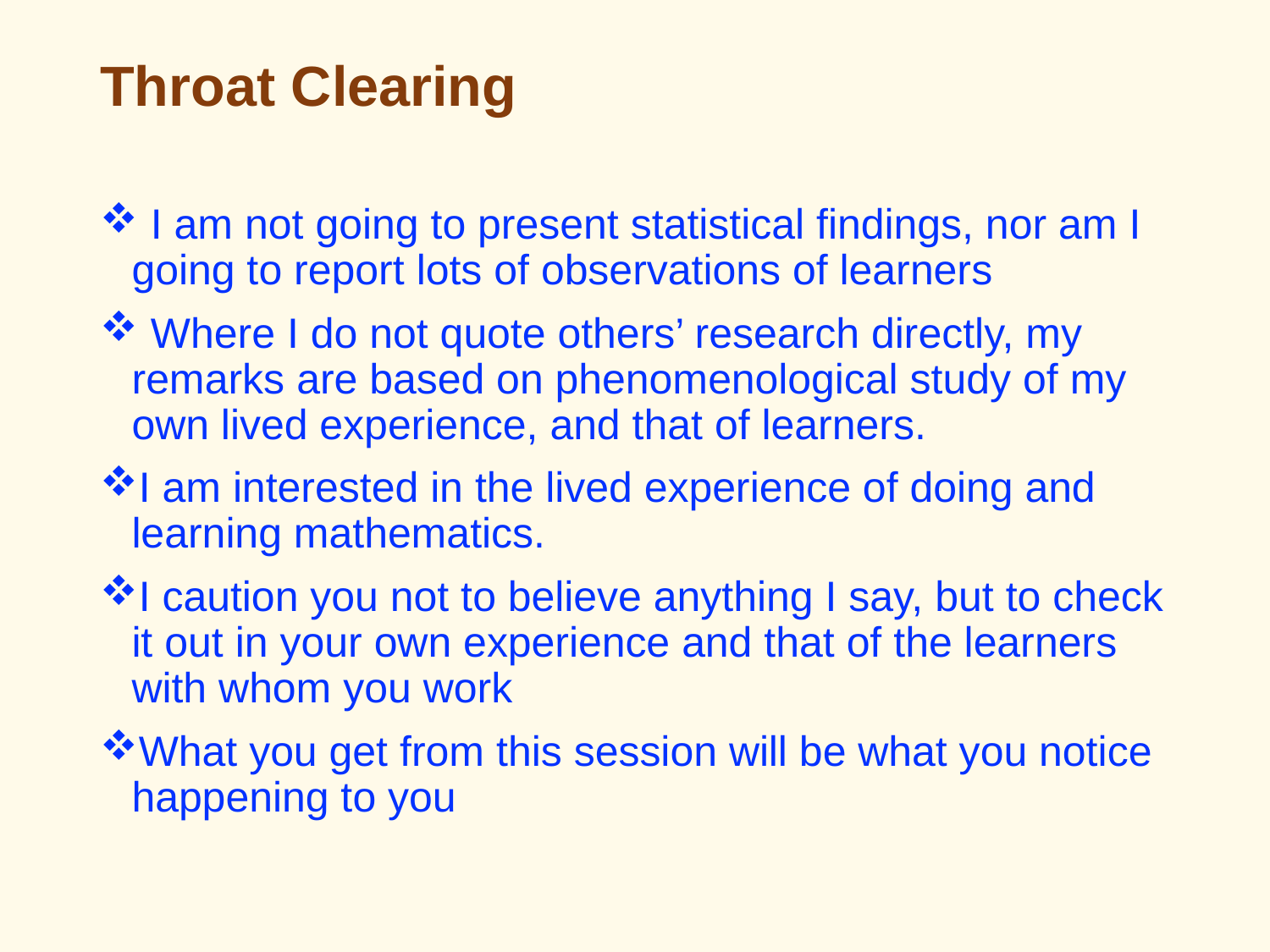

# Throat Clearing
 I am not going to present statistical findings, nor am I going to report lots of observations of learners
 Where I do not quote others’ research directly, my remarks are based on phenomenological study of my own lived experience, and that of learners.
I am interested in the lived experience of doing and learning mathematics.
I caution you not to believe anything I say, but to check it out in your own experience and that of the learners with whom you work
What you get from this session will be what you notice happening to you